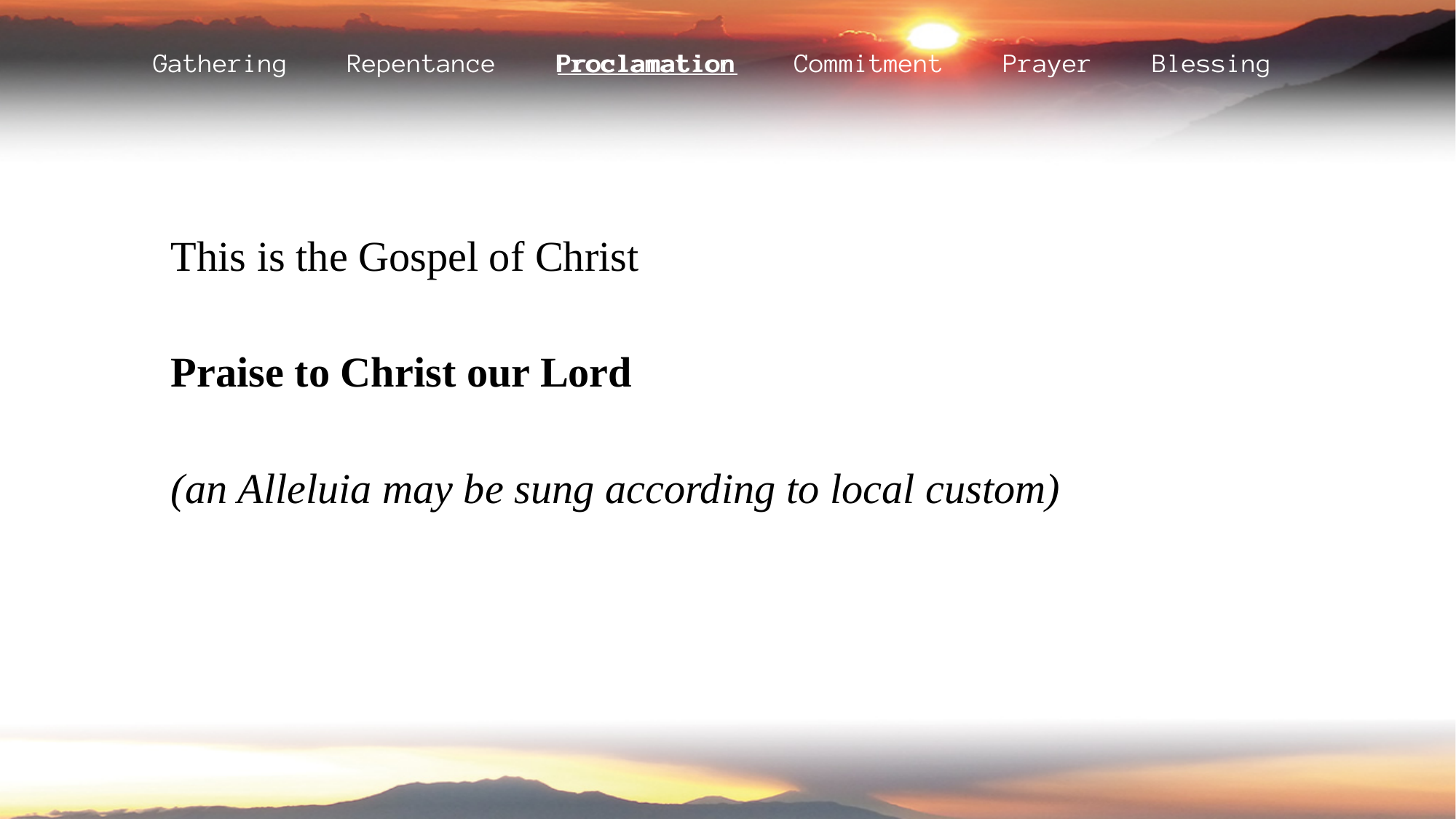

Proclamation
This is the Gospel of Christ
Praise to Christ our Lord
(an Alleluia may be sung according to local custom)